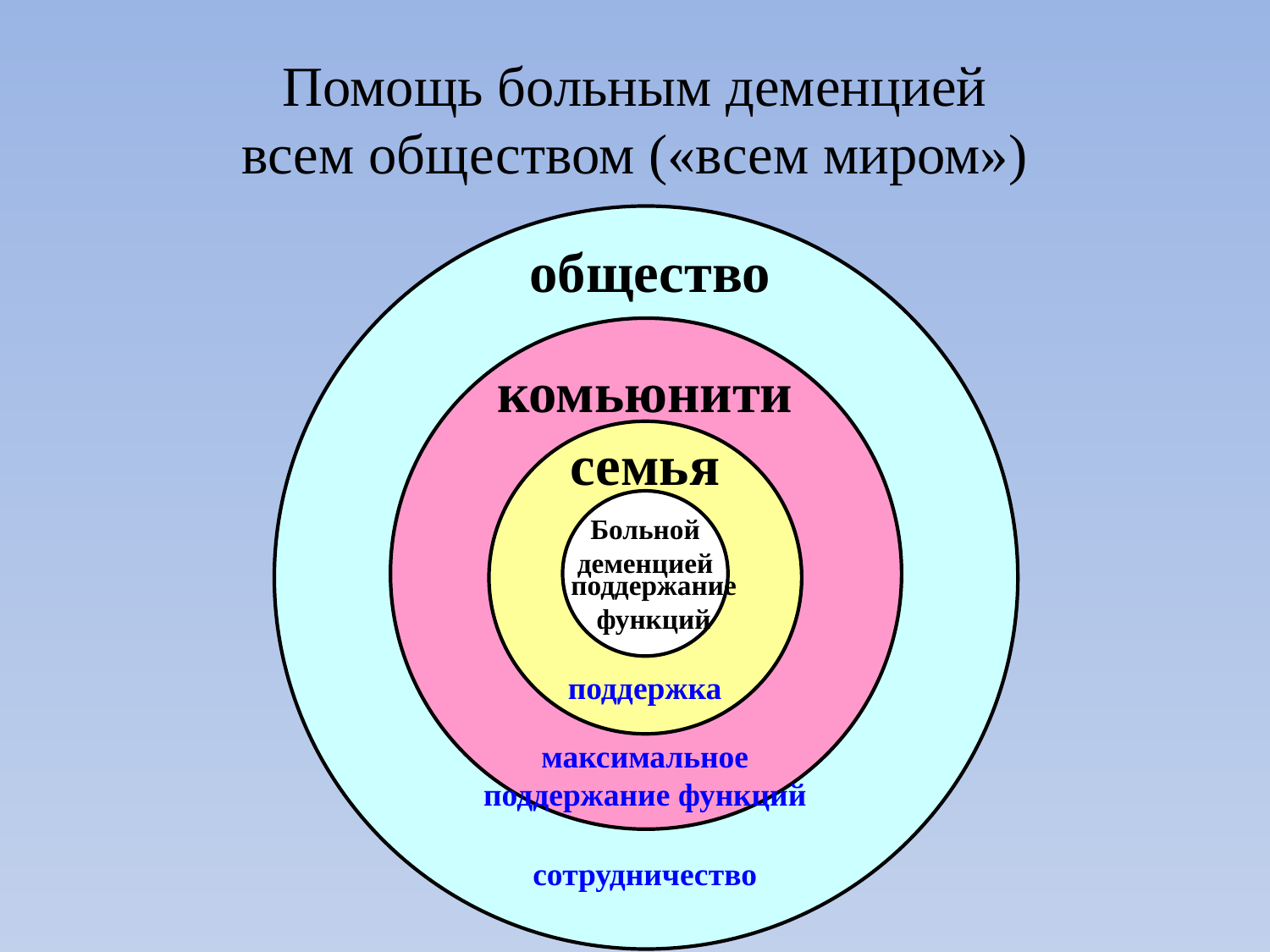

# Помощь больным деменцией всем обществом («всем миром»)

общество
комьюнити
семья
Больной деменцией
поддержание функций
поддержка
максимальное поддержание функций
сотрудничество